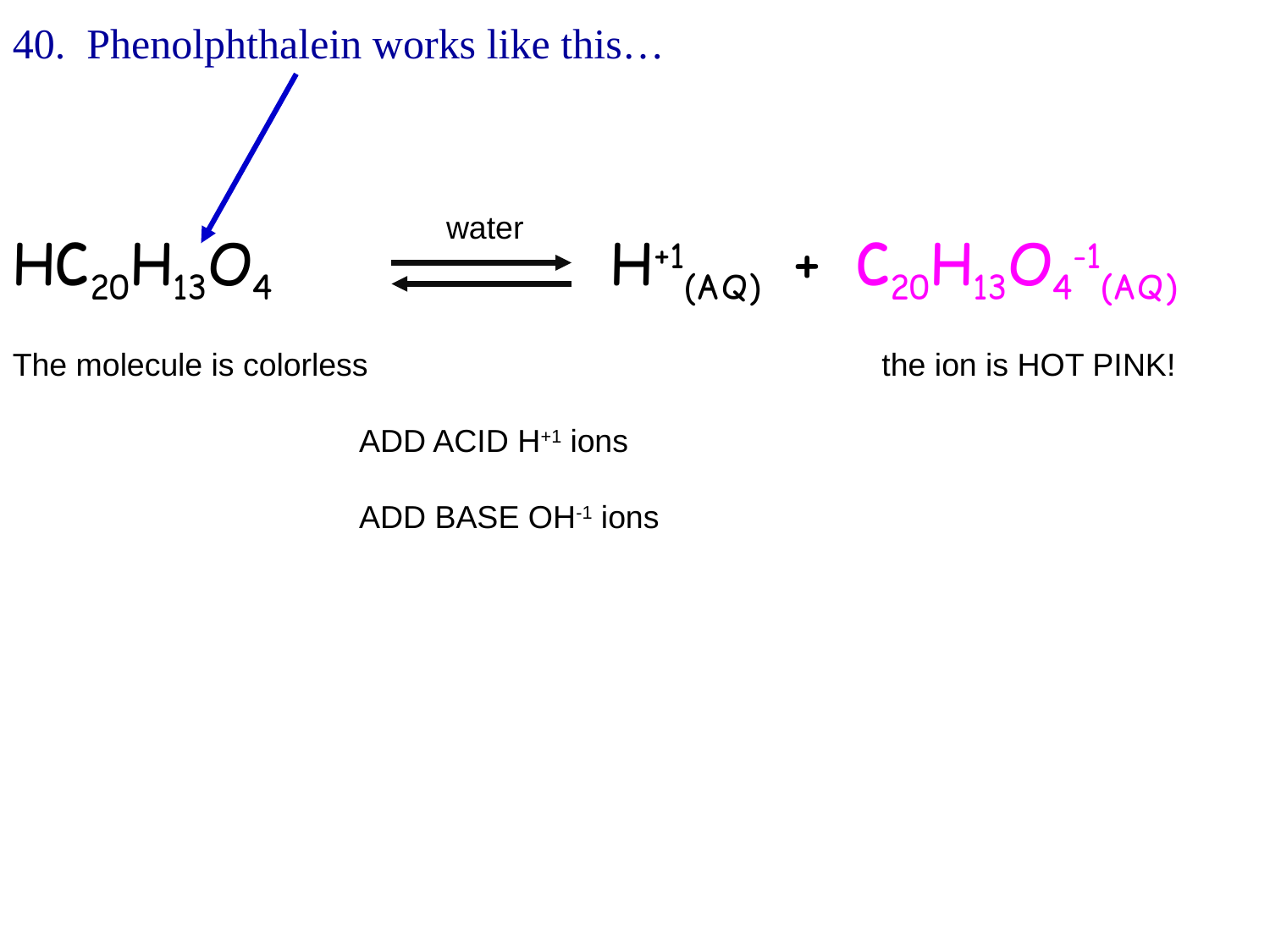

40.  Phenolphthalein works like this…

water
HC20H13O4                    H+1(AQ)  +  C20H13O4-1(AQ)
The molecule is colorless                                                          the ion is HOT PINK!

                                       ADD ACID H+1 ions

                                       ADD BASE OH-1 ions